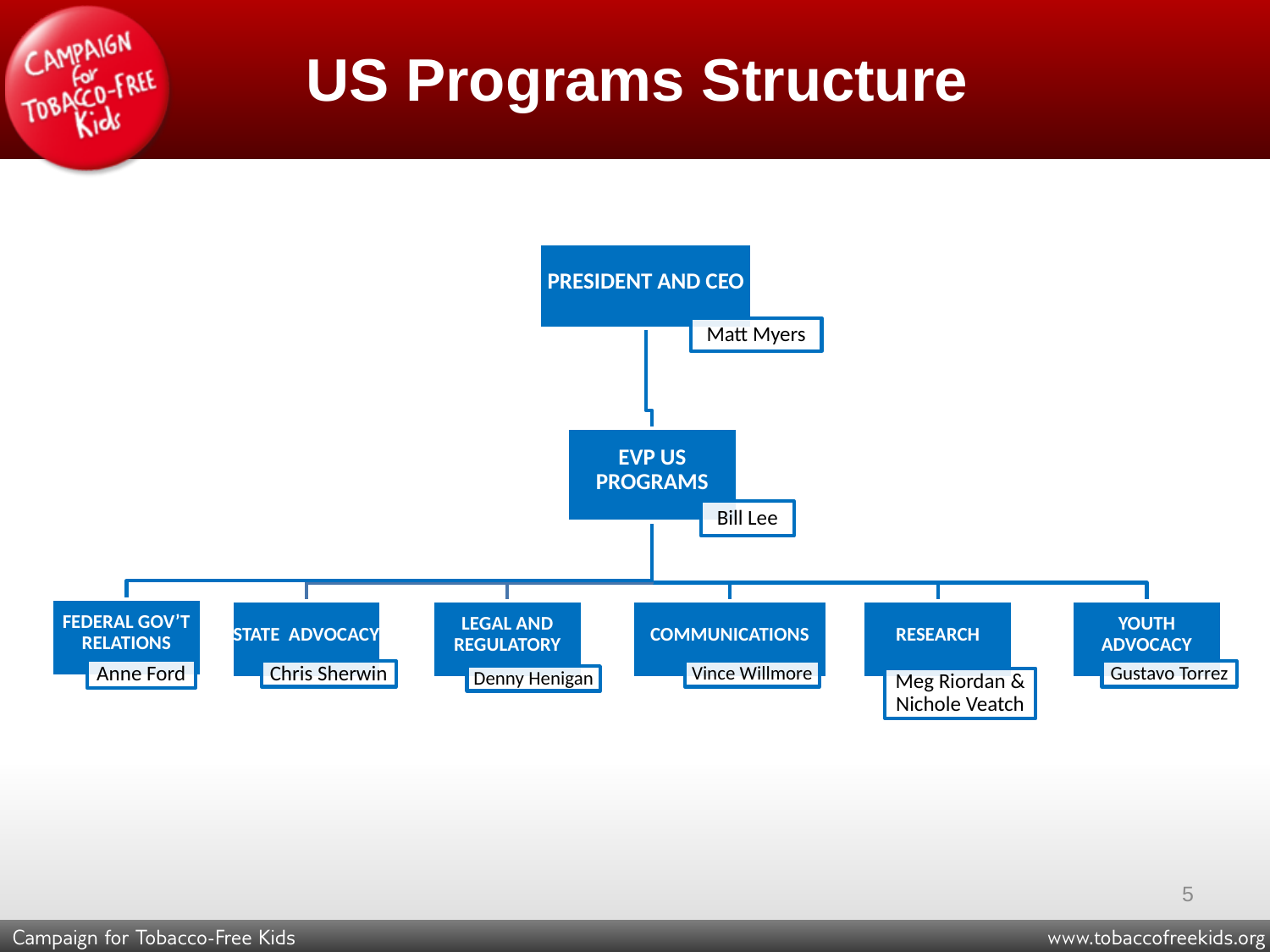

US Programs Structure
PRESIDENT AND CEO
Matt Myers
EVP US PROGRAMS
Bill Lee
FEDERAL GOV’T RELATIONS
Anne Ford
STATE  ADVOCACY
Chris Sherwin
LEGAL AND REGULATORY
Denny Henigan
COMMUNICATIONS
Vince Willmore
RESEARCH
Meg Riordan & Nichole Veatch
YOUTH ADVOCACY
Gustavo Torrez
5